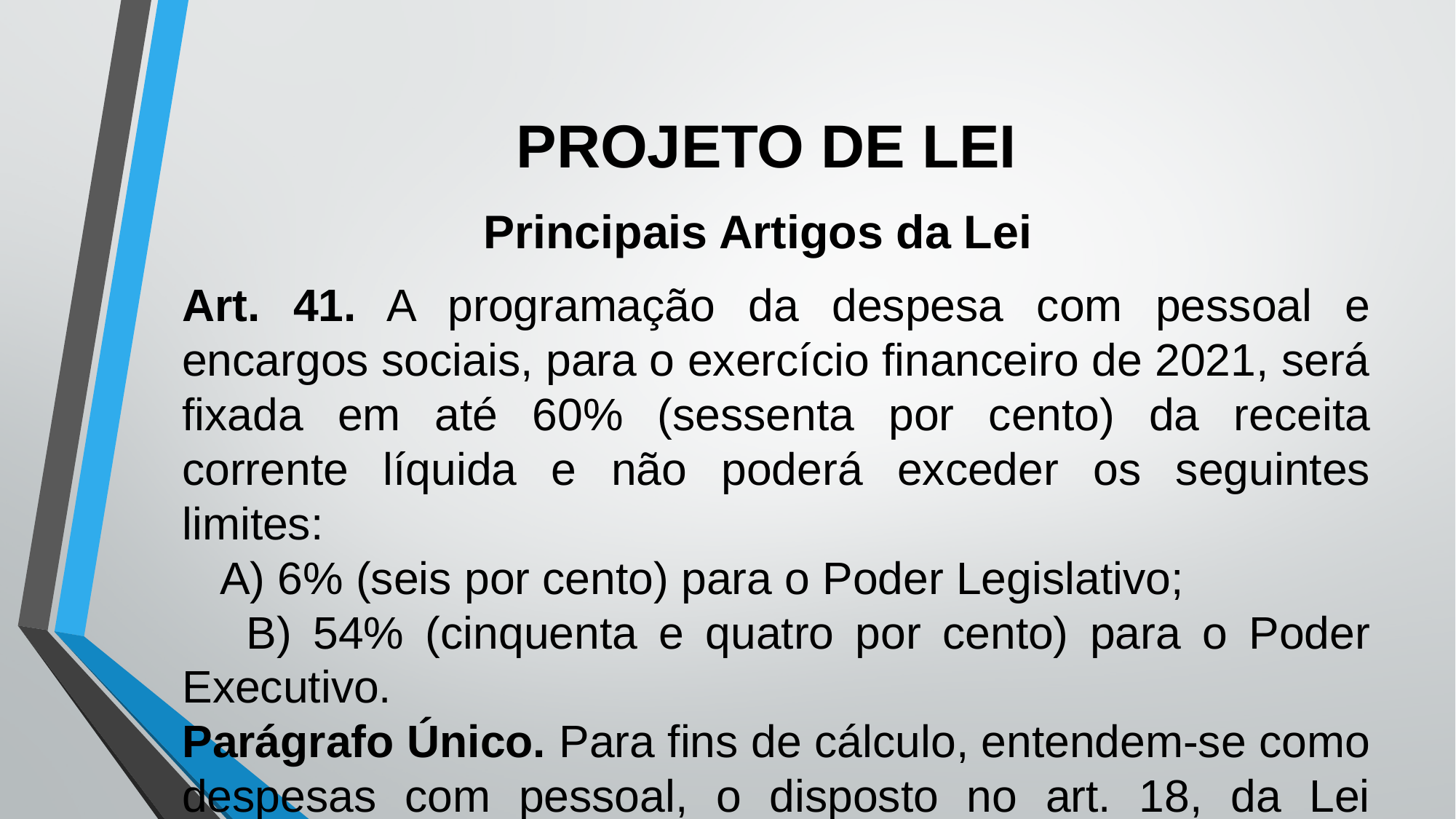

# PROJETO DE LEI
Principais Artigos da Lei
Art. 41. A programação da despesa com pessoal e encargos sociais, para o exercício financeiro de 2021, será fixada em até 60% (sessenta por cento) da receita corrente líquida e não poderá exceder os seguintes limites:
   A) 6% (seis por cento) para o Poder Legislativo;
   B) 54% (cinquenta e quatro por cento) para o Poder Executivo.
Parágrafo Único. Para fins de cálculo, entendem-se como despesas com pessoal, o disposto no art. 18, da Lei Complementar nº 101, de 04 de maio de 2000.